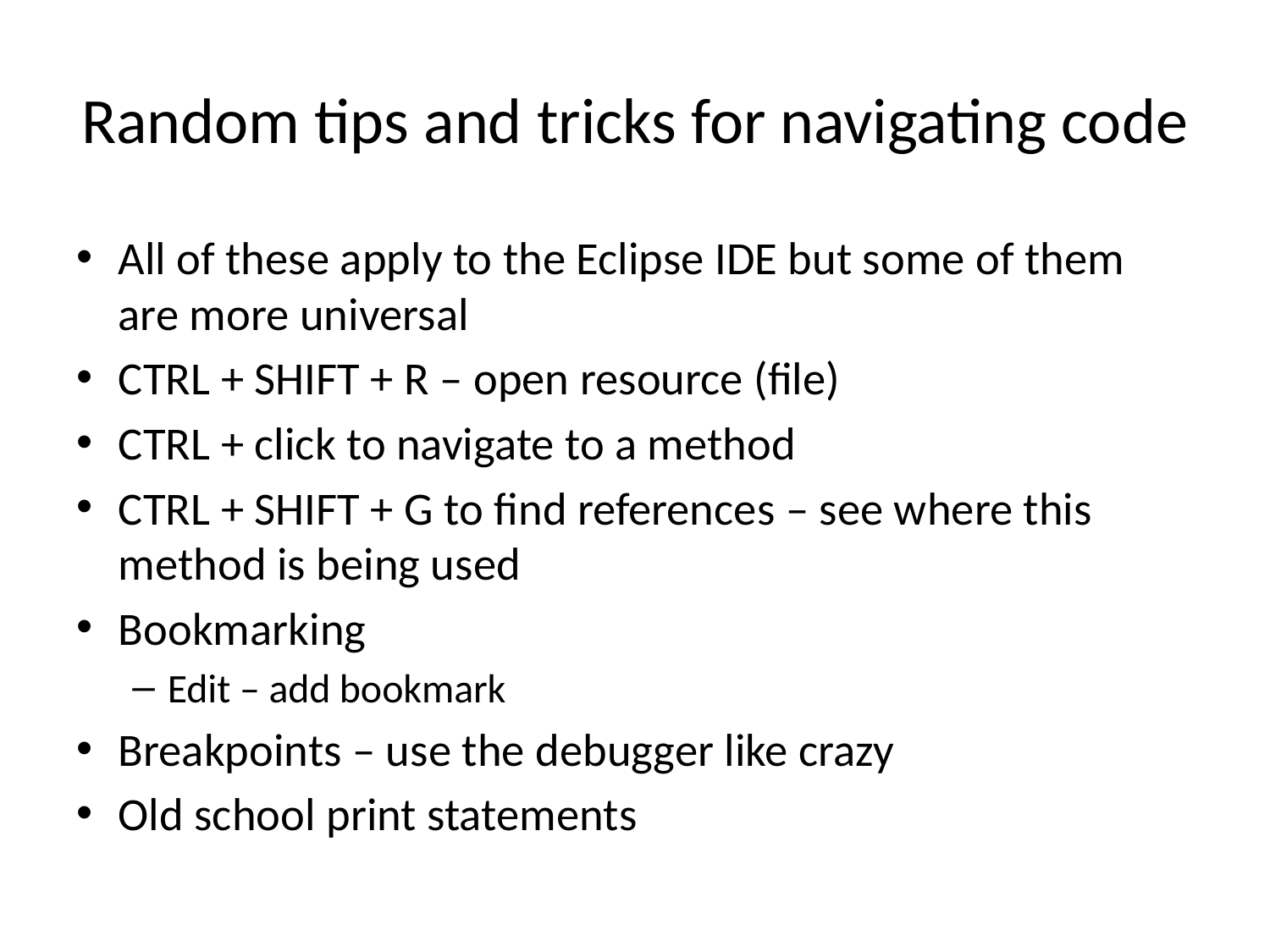

# Random tips and tricks for navigating code
All of these apply to the Eclipse IDE but some of them are more universal
CTRL + SHIFT + R – open resource (file)
CTRL + click to navigate to a method
CTRL + SHIFT + G to find references – see where this method is being used
Bookmarking
Edit – add bookmark
Breakpoints – use the debugger like crazy
Old school print statements